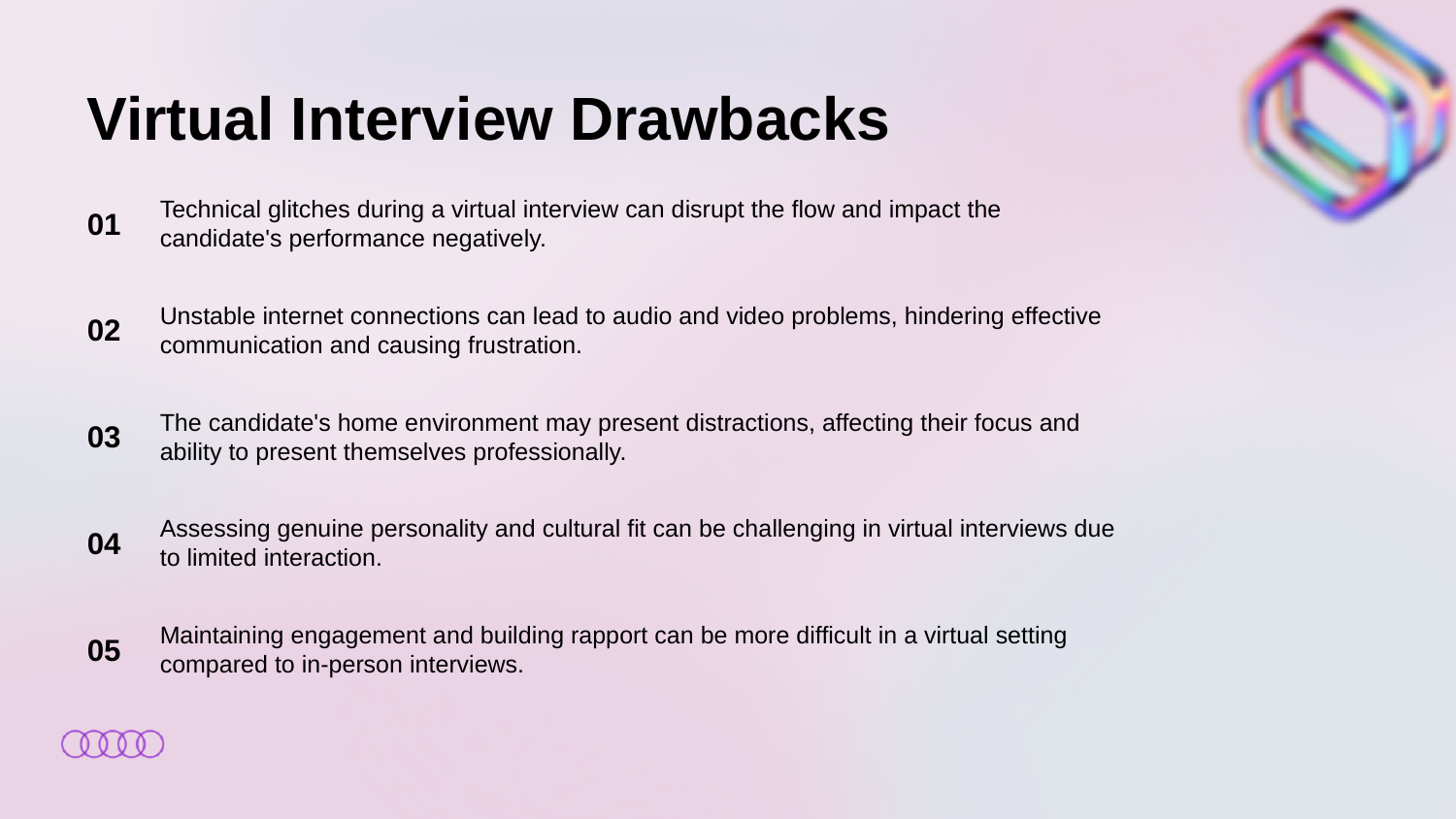

Virtual Interview Drawbacks
01
Technical glitches during a virtual interview can disrupt the flow and impact the candidate's performance negatively.
02
Unstable internet connections can lead to audio and video problems, hindering effective communication and causing frustration.
03
The candidate's home environment may present distractions, affecting their focus and ability to present themselves professionally.
04
Assessing genuine personality and cultural fit can be challenging in virtual interviews due to limited interaction.
05
Maintaining engagement and building rapport can be more difficult in a virtual setting compared to in-person interviews.